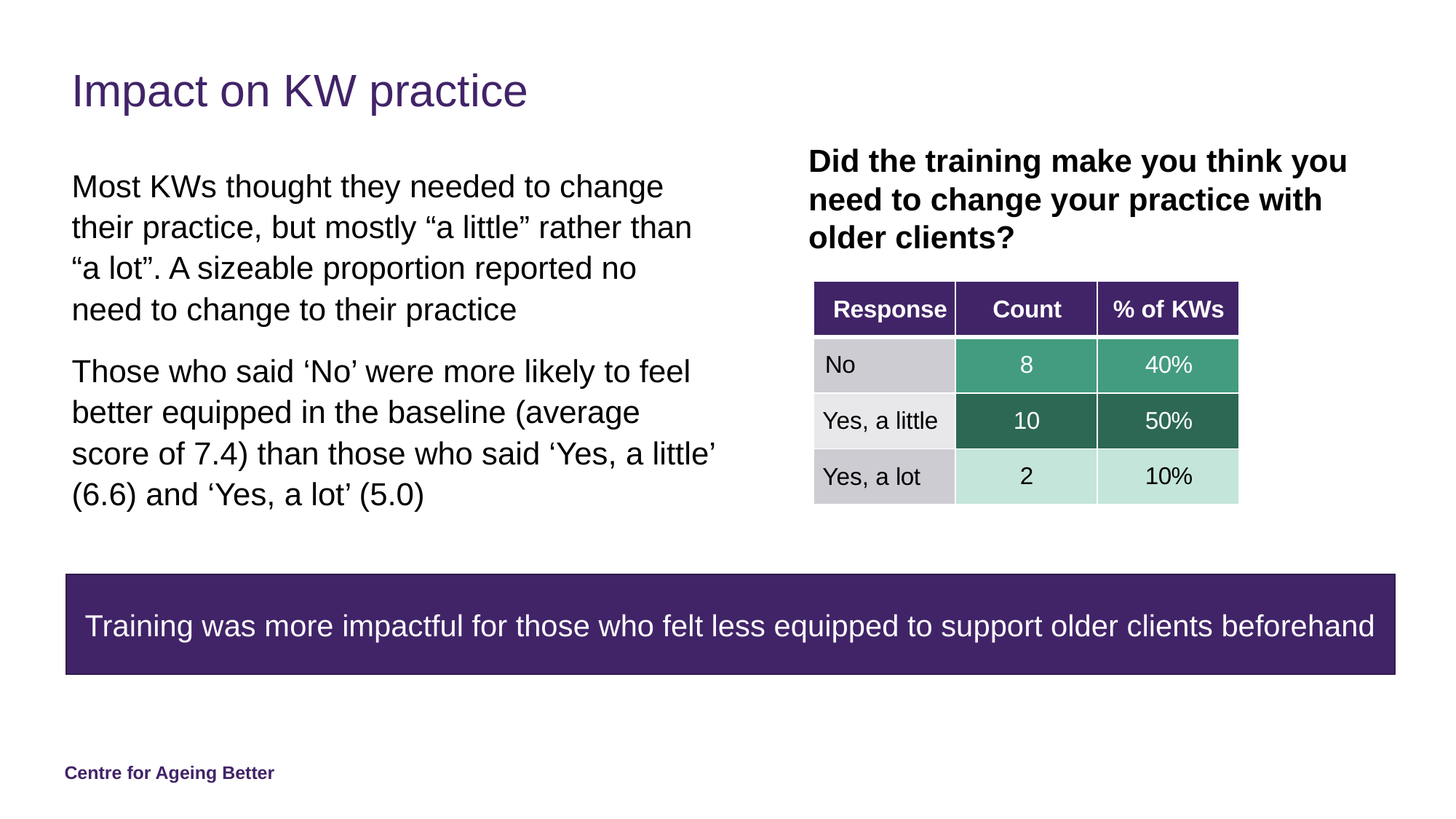

# Impact on KW practice
Did the training make you think you need to change your practice with older clients?
Most KWs thought they needed to change their practice, but mostly “a little” rather than “a lot”. A sizeable proportion reported no need to change to their practice
Those who said ‘No’ were more likely to feel better equipped in the baseline (average score of 7.4) than those who said ‘Yes, a little’ (6.6) and ‘Yes, a lot’ (5.0)
| Response | Count | % of KWs |
| --- | --- | --- |
| No | 8 | 40% |
| Yes, a little | 10 | 50% |
| Yes, a lot | 2 | 10% |
Training was more impactful for those who felt less equipped to support older clients beforehand